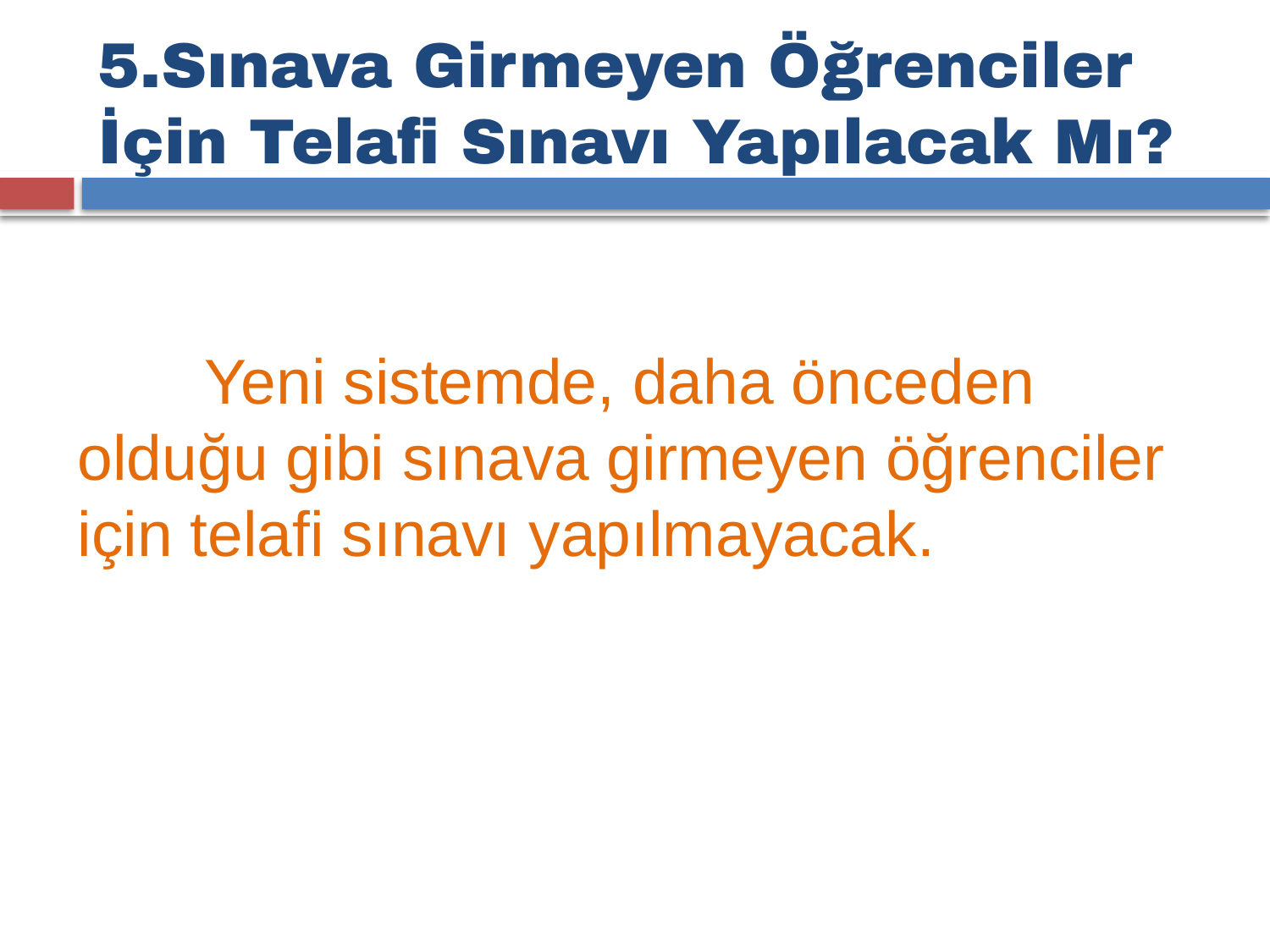

# 5.Sınava Girmeyen Öğrenciler İçin Telafi Sınavı Yapılacak Mı?

	Yeni sistemde, daha önceden olduğu gibi sınava girmeyen öğrenciler için telafi sınavı yapılmayacak.